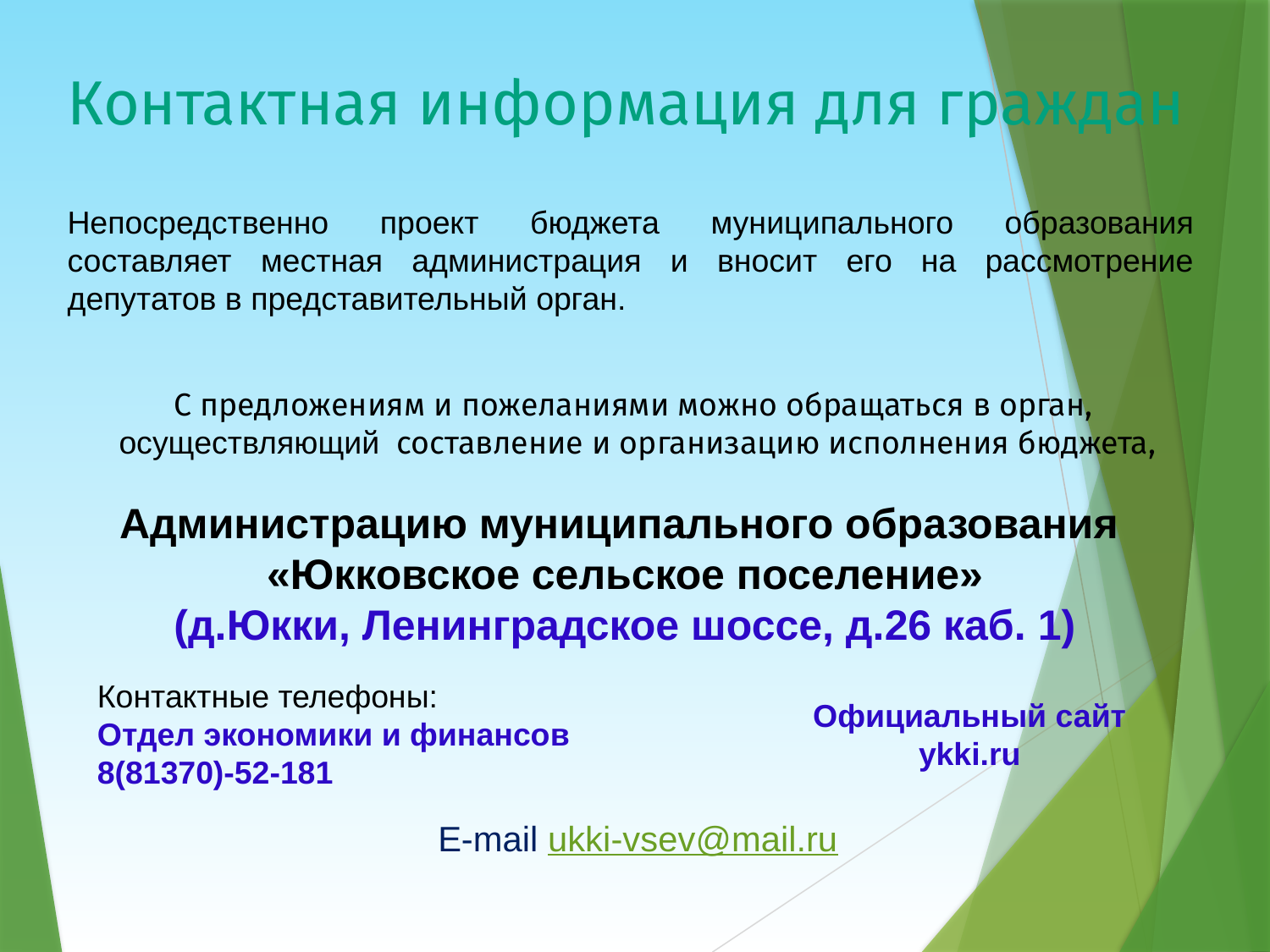

Контактная информация для граждан
Непосредственно проект бюджета муниципального образования составляет местная администрация и вносит его на рассмотрение депутатов в представительный орган.
С предложениям и пожеланиями можно обращаться в орган,  осуществляющий  составление и организацию исполнения бюджета,
Администрацию муниципального образования
«Юкковское сельское поселение»
(д.Юкки, Ленинградское шоссе, д.26 каб. 1)
Контактные телефоны:
Отдел экономики и финансов
8(81370)-52-181
Официальный сайт
ykki.ru
E-mail ukki-vsev@mail.ru